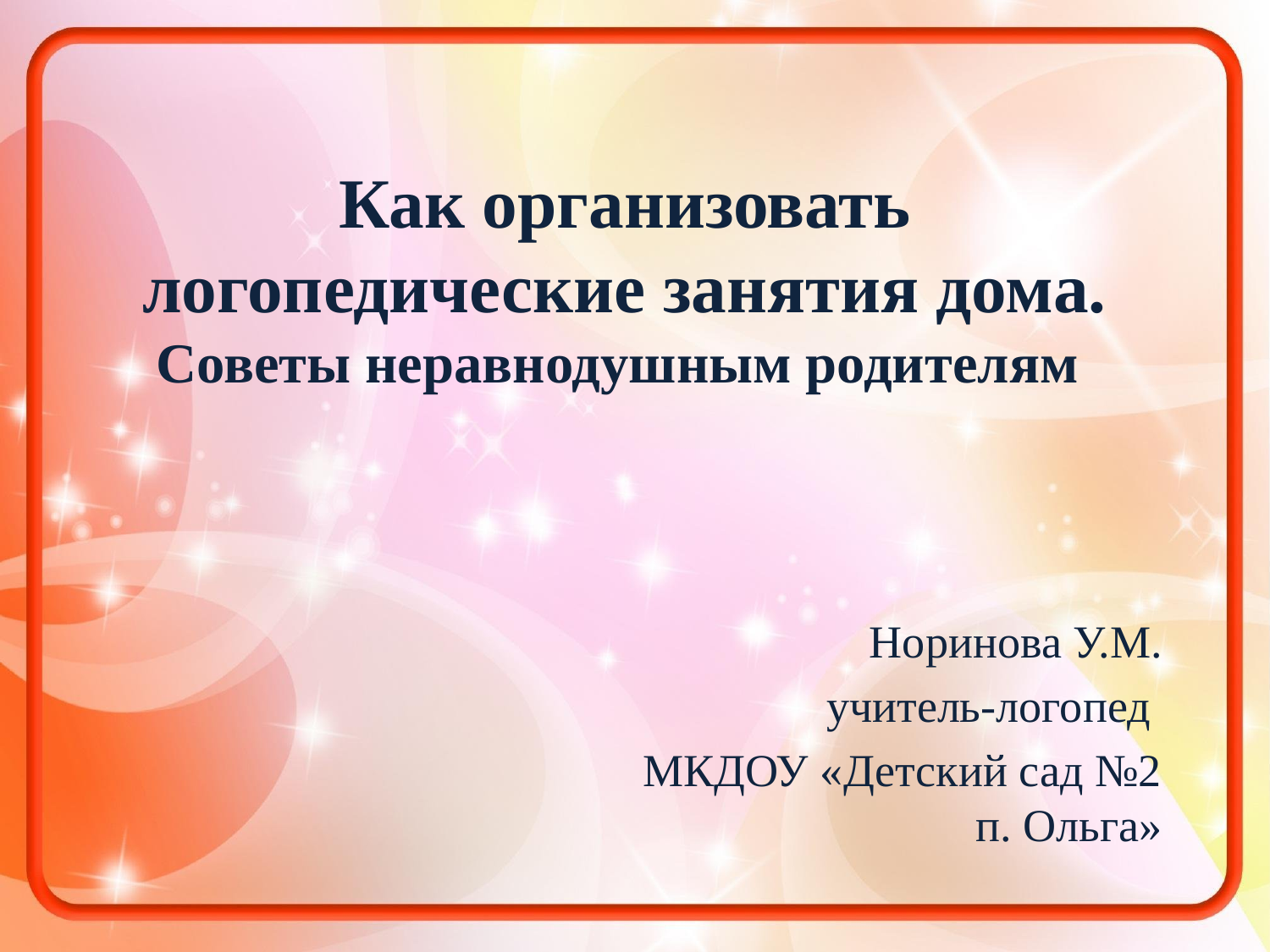

# Как организовать логопедические занятия дома. Советы неравнодушным родителям
Норинова У.М.
учитель-логопед
МКДОУ «Детский сад №2 п. Ольга»